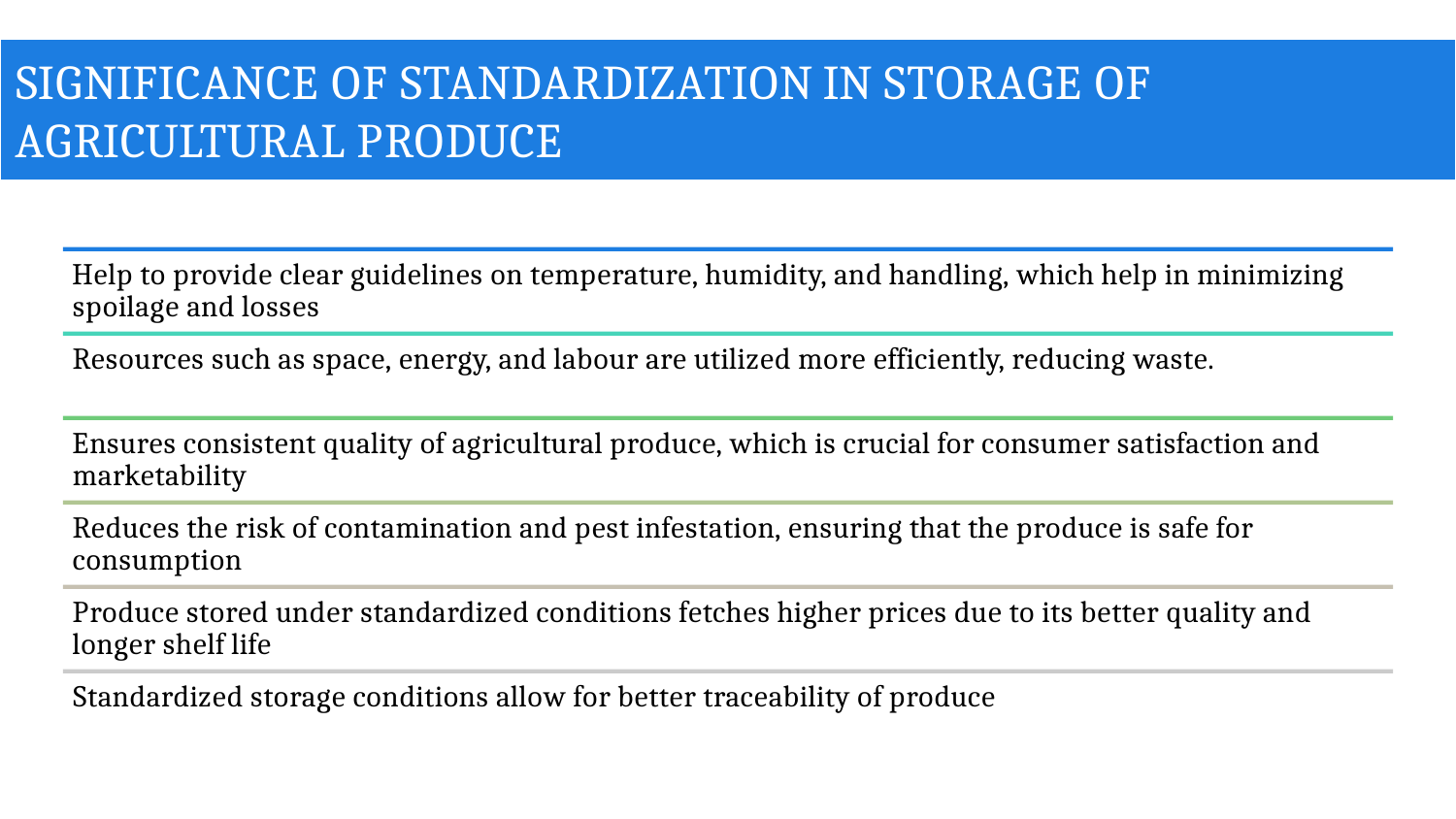

# SIGNIFICANCE OF STANDARDIZATION IN STORAGE OF                            AGRICULTURAL PRODUCE
Help to provide clear guidelines on temperature, humidity, and handling, which help in minimizing spoilage and losses
Resources such as space, energy, and labour are utilized more efficiently, reducing waste.
Ensures consistent quality of agricultural produce, which is crucial for consumer satisfaction and marketability
Reduces the risk of contamination and pest infestation, ensuring that the produce is safe for consumption
Produce stored under standardized conditions fetches higher prices due to its better quality and longer shelf life
Standardized storage conditions allow for better traceability of produce